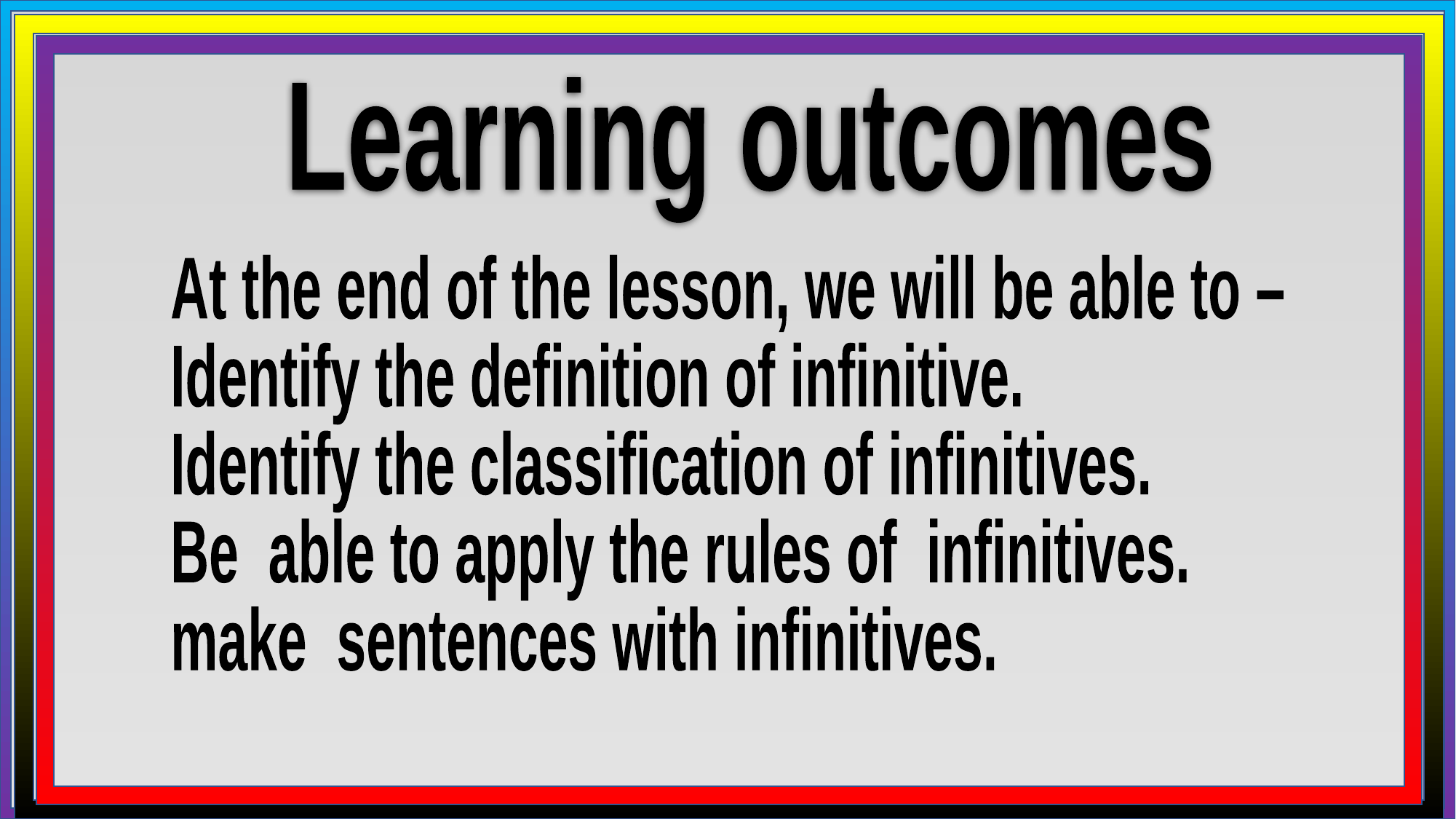

Learning outcomes
At the end of the lesson, we will be able to –
Identify the definition of infinitive.
Identify the classification of infinitives.
Be  able to apply the rules of  infinitives.
make  sentences with infinitives.